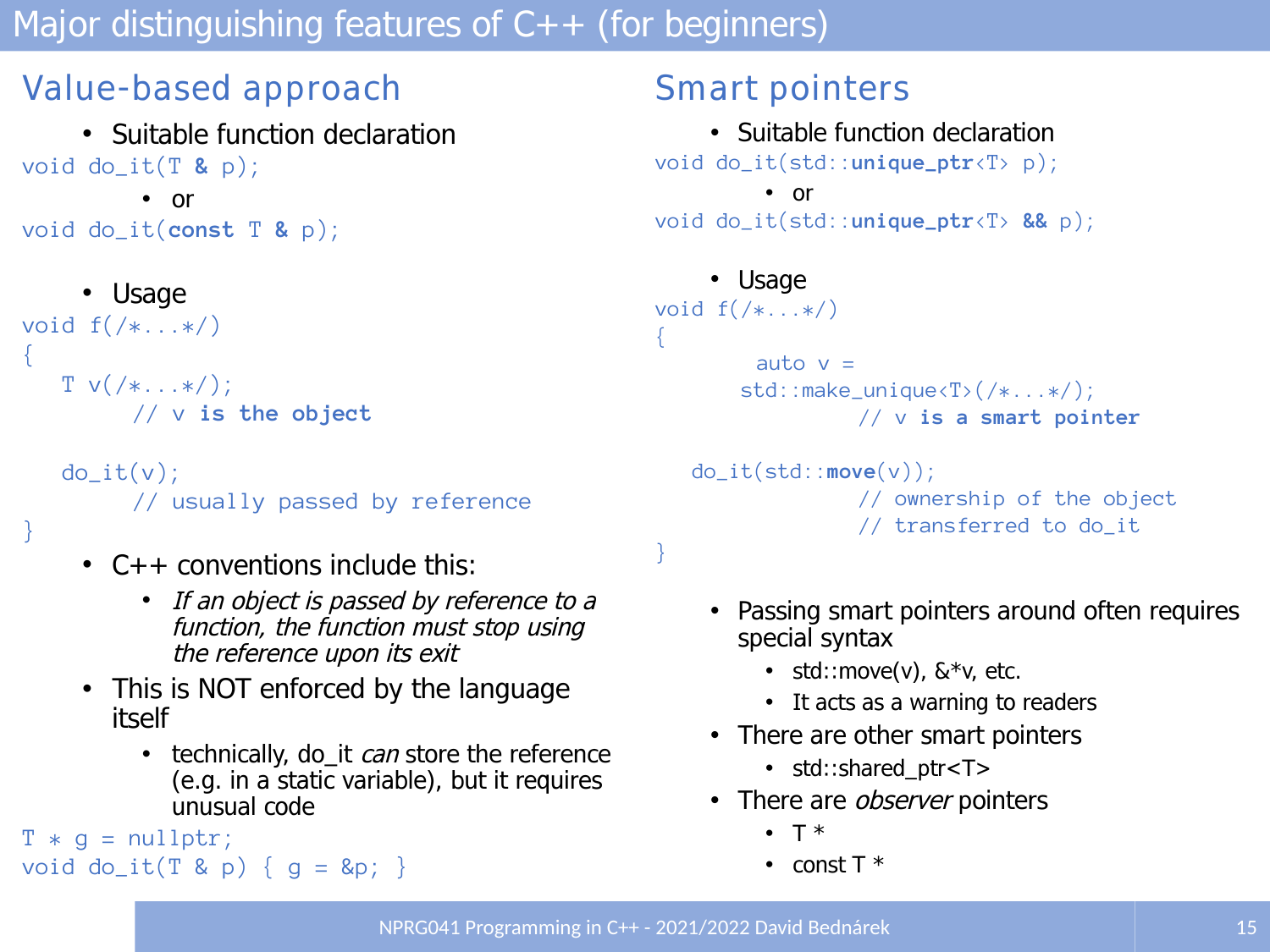

# Major distinguishing features of C++ (for beginners)
Value-based approach
Smart pointers
Suitable function declaration
void do_it(T & p);
or
void do_it(const T & p);

Usage
void f(/*...*/)
{
   T v(/*...*/);
		// v is the object

   do_it(v);
		// usually passed by reference
}
C++ conventions include this:
If an object is passed by reference to a function, the function must stop using the reference upon its exit
This is NOT enforced by the language itself
technically, do_it can store the reference (e.g. in a static variable), but it requires unusual code
T * g = nullptr;
void do_it(T & p) { g = &p; }
Suitable function declaration
void do_it(std::unique_ptr<T> p);
or
void do_it(std::unique_ptr<T> && p);

Usage
void f(/*...*/)
{
	auto v =
       std::make_unique<T>(/*...*/);
		// v is a smart pointer

   do_it(std::move(v));
		// ownership of the object
		// transferred to do_it
}

Passing smart pointers around often requires special syntax
std::move(v), &*v, etc.
It acts as a warning to readers
There are other smart pointers
std::shared_ptr<T>
There are observer pointers
T *
const T *
NPRG041 Programming in C++ - 2021/2022 David Bednárek
15